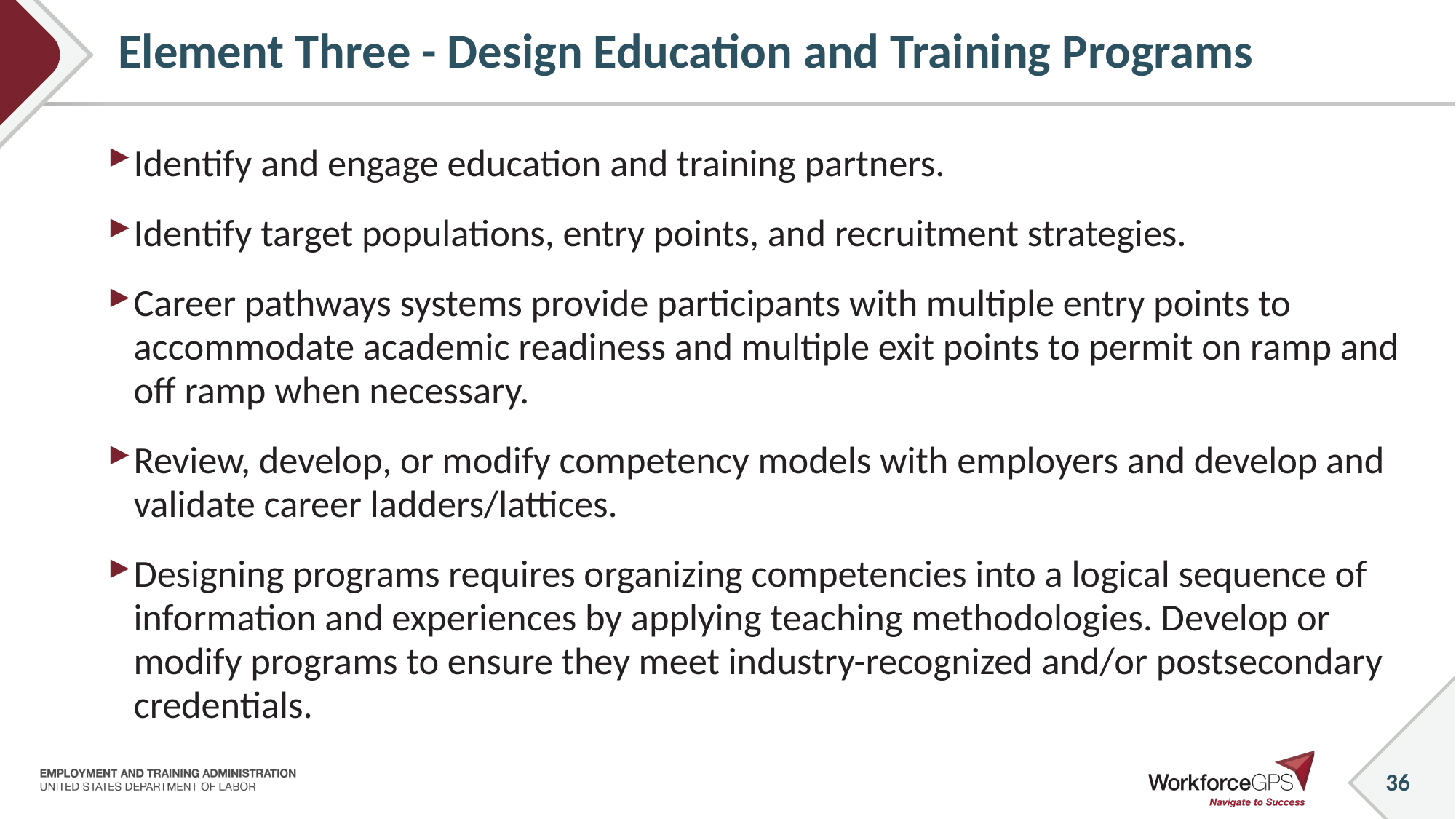

# Element Three - Design Education and Training Programs
Identify and engage education and training partners.
Identify target populations, entry points, and recruitment strategies.
Career pathways systems provide participants with multiple entry points to accommodate academic readiness and multiple exit points to permit on ramp and off ramp when necessary.
Review, develop, or modify competency models with employers and develop and validate career ladders/lattices.
Designing programs requires organizing competencies into a logical sequence of information and experiences by applying teaching methodologies. Develop or modify programs to ensure they meet industry-recognized and/or postsecondary credentials.

36